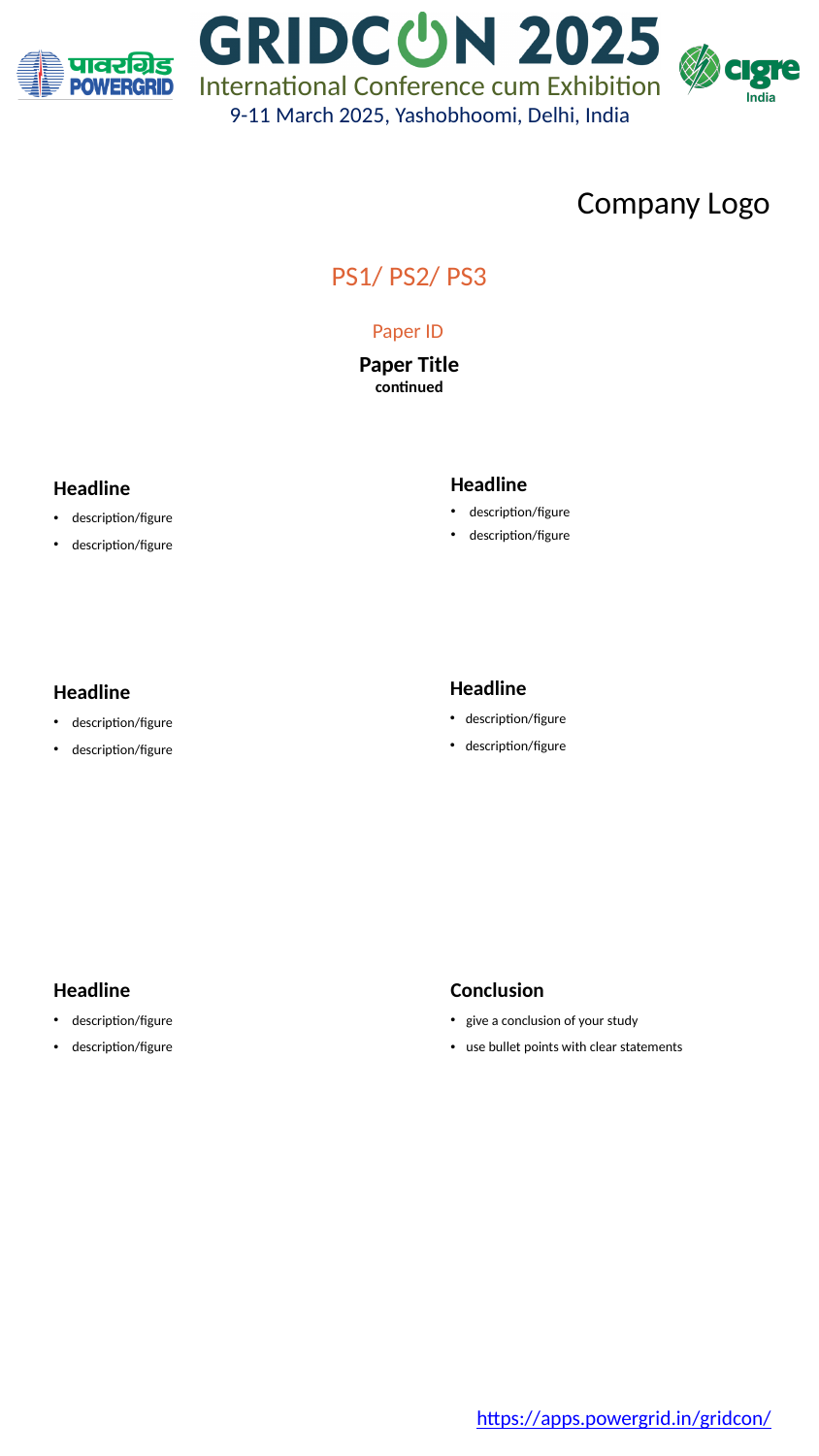

Company Logo
PS1/ PS2/ PS3
Paper ID
Paper Title
continued
Headline
description/figure
description/figure

Headline
description/figure
description/figure
Headline
description/figure
description/figure

Headline
description/figure
description/figure
Headline
description/figure
description/figure
Conclusion
give a conclusion of your study
use bullet points with clear statements